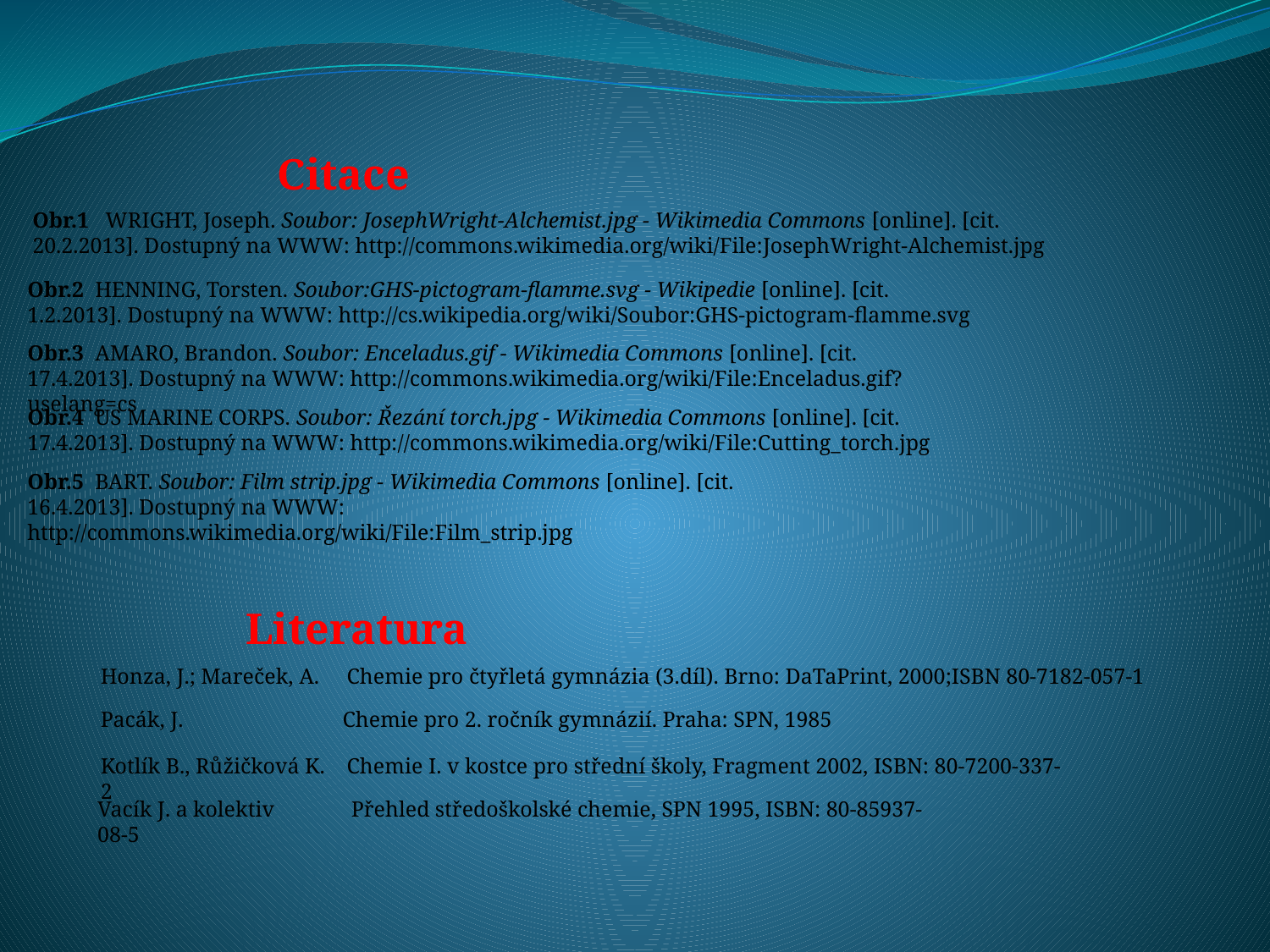

Citace
Obr.1   WRIGHT, Joseph. Soubor: JosephWright-Alchemist.jpg - Wikimedia Commons [online]. [cit. 20.2.2013]. Dostupný na WWW: http://commons.wikimedia.org/wiki/File:JosephWright-Alchemist.jpg
Obr.2  HENNING, Torsten. Soubor:GHS-pictogram-flamme.svg - Wikipedie [online]. [cit. 1.2.2013]. Dostupný na WWW: http://cs.wikipedia.org/wiki/Soubor:GHS-pictogram-flamme.svg
Obr.3  AMARO, Brandon. Soubor: Enceladus.gif - Wikimedia Commons [online]. [cit. 17.4.2013]. Dostupný na WWW: http://commons.wikimedia.org/wiki/File:Enceladus.gif?uselang=cs
Obr.4  US MARINE CORPS. Soubor: Řezání torch.jpg - Wikimedia Commons [online]. [cit. 17.4.2013]. Dostupný na WWW: http://commons.wikimedia.org/wiki/File:Cutting_torch.jpg
Obr.5  BART. Soubor: Film strip.jpg - Wikimedia Commons [online]. [cit. 16.4.2013]. Dostupný na WWW: http://commons.wikimedia.org/wiki/File:Film_strip.jpg
Literatura
Honza, J.; Mareček, A.     Chemie pro čtyřletá gymnázia (3.díl). Brno: DaTaPrint, 2000;ISBN 80-7182-057-1
Pacák, J.                             Chemie pro 2. ročník gymnázií. Praha: SPN, 1985
Kotlík B., Růžičková K.    Chemie I. v kostce pro střední školy, Fragment 2002, ISBN: 80-7200-337-2
Vacík J. a kolektiv              Přehled středoškolské chemie, SPN 1995, ISBN: 80-85937-08-5